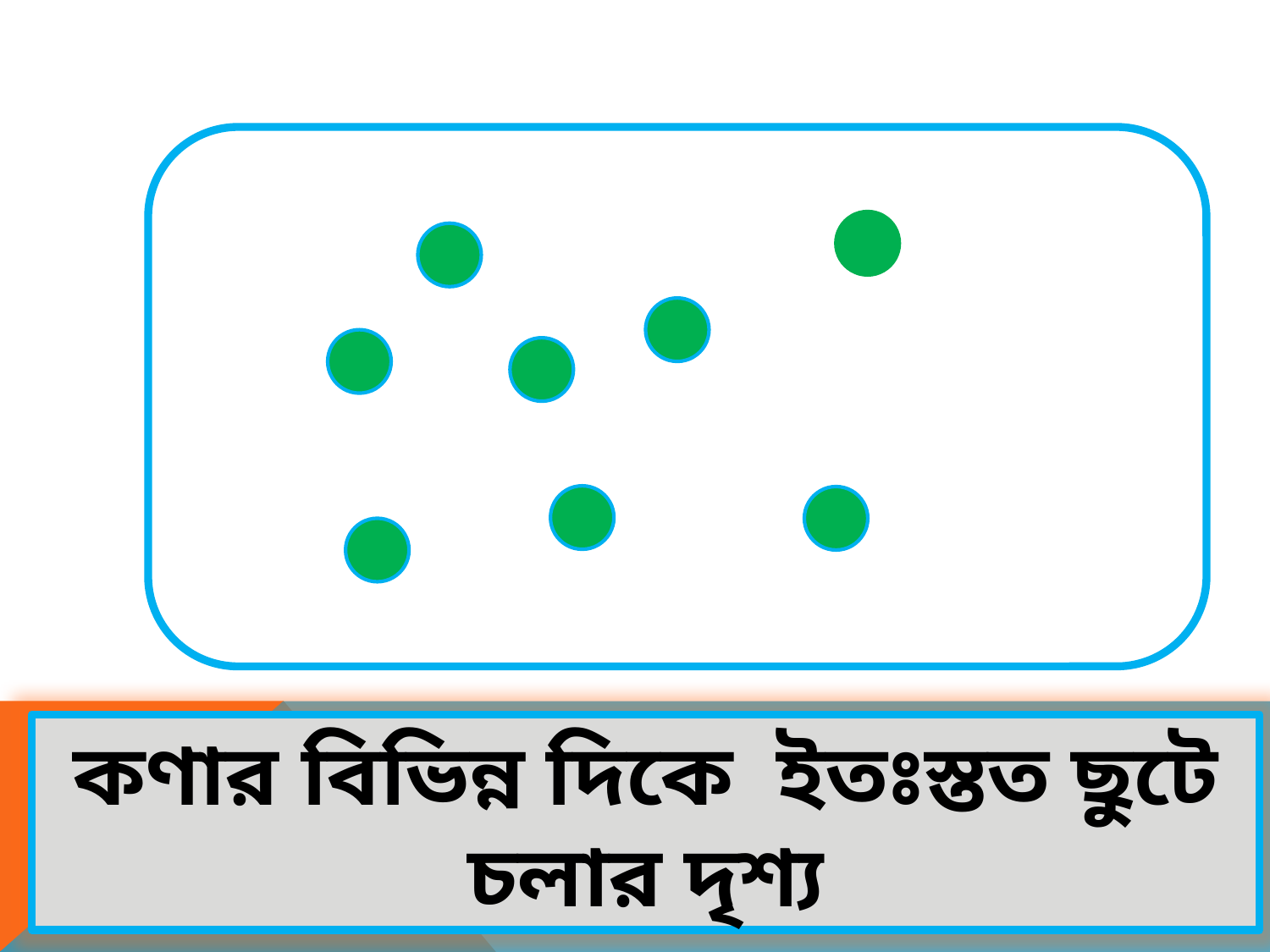

কণার বিভিন্ন দিকে  ইতঃস্তত ছুটে চলার দৃশ্য